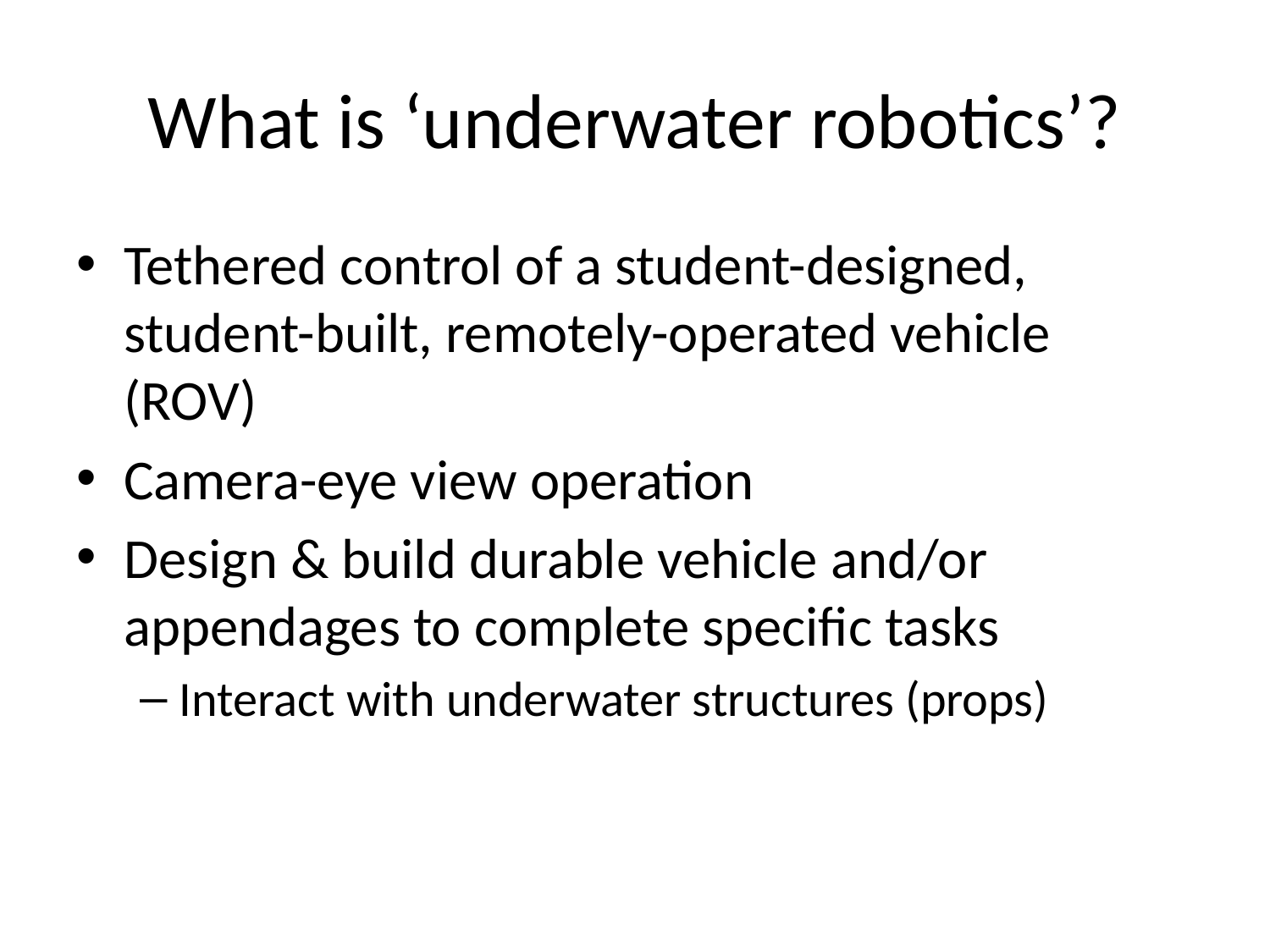

# What is ‘underwater robotics’?
Tethered control of a student-designed, student-built, remotely-operated vehicle (ROV)
Camera-eye view operation
Design & build durable vehicle and/or appendages to complete specific tasks
Interact with underwater structures (props)